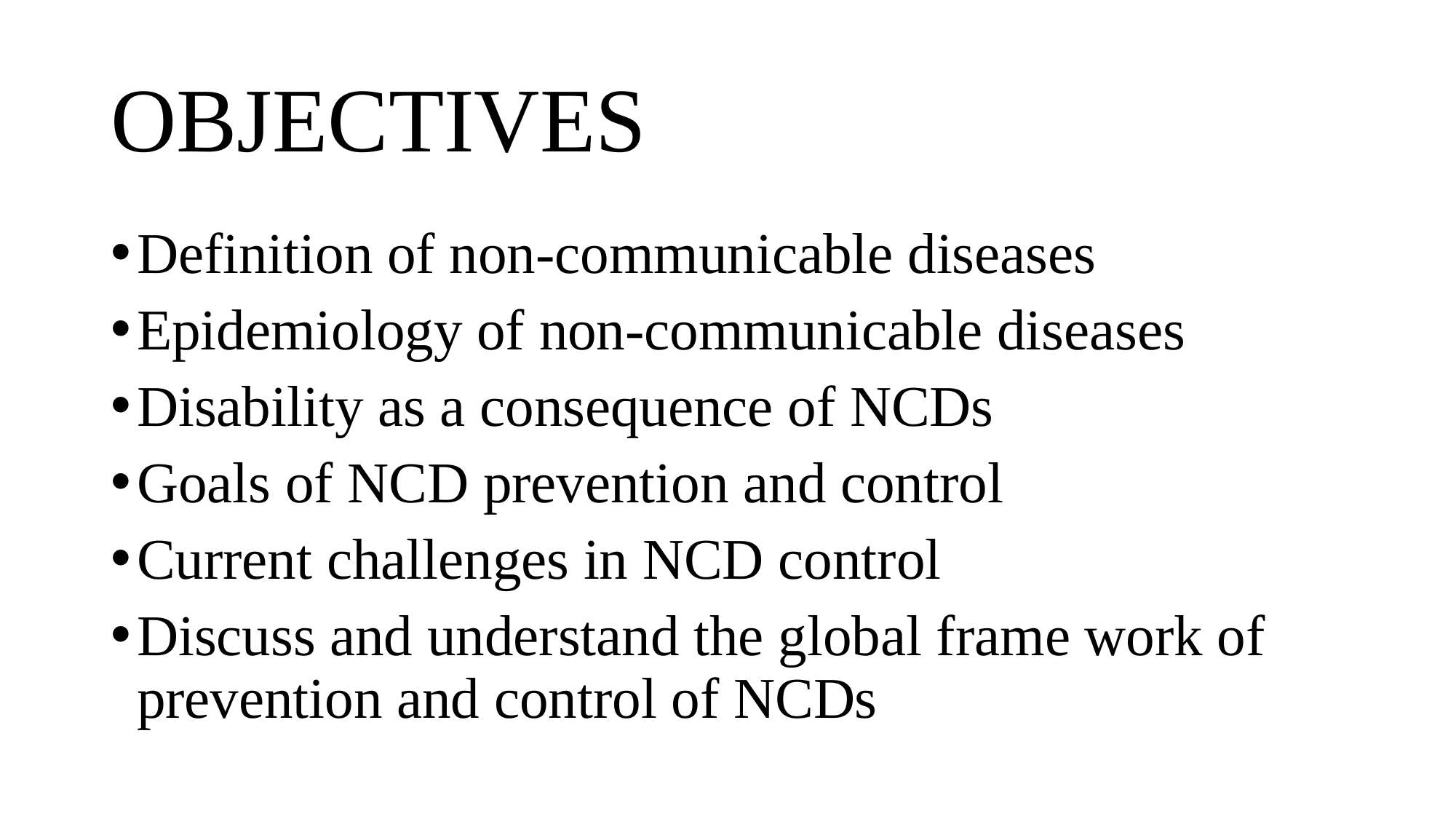

# OBJECTIVES
Definition of non-communicable diseases
Epidemiology of non-communicable diseases
Disability as a consequence of NCDs
Goals of NCD prevention and control
Current challenges in NCD control
Discuss and understand the global frame work of prevention and control of NCDs